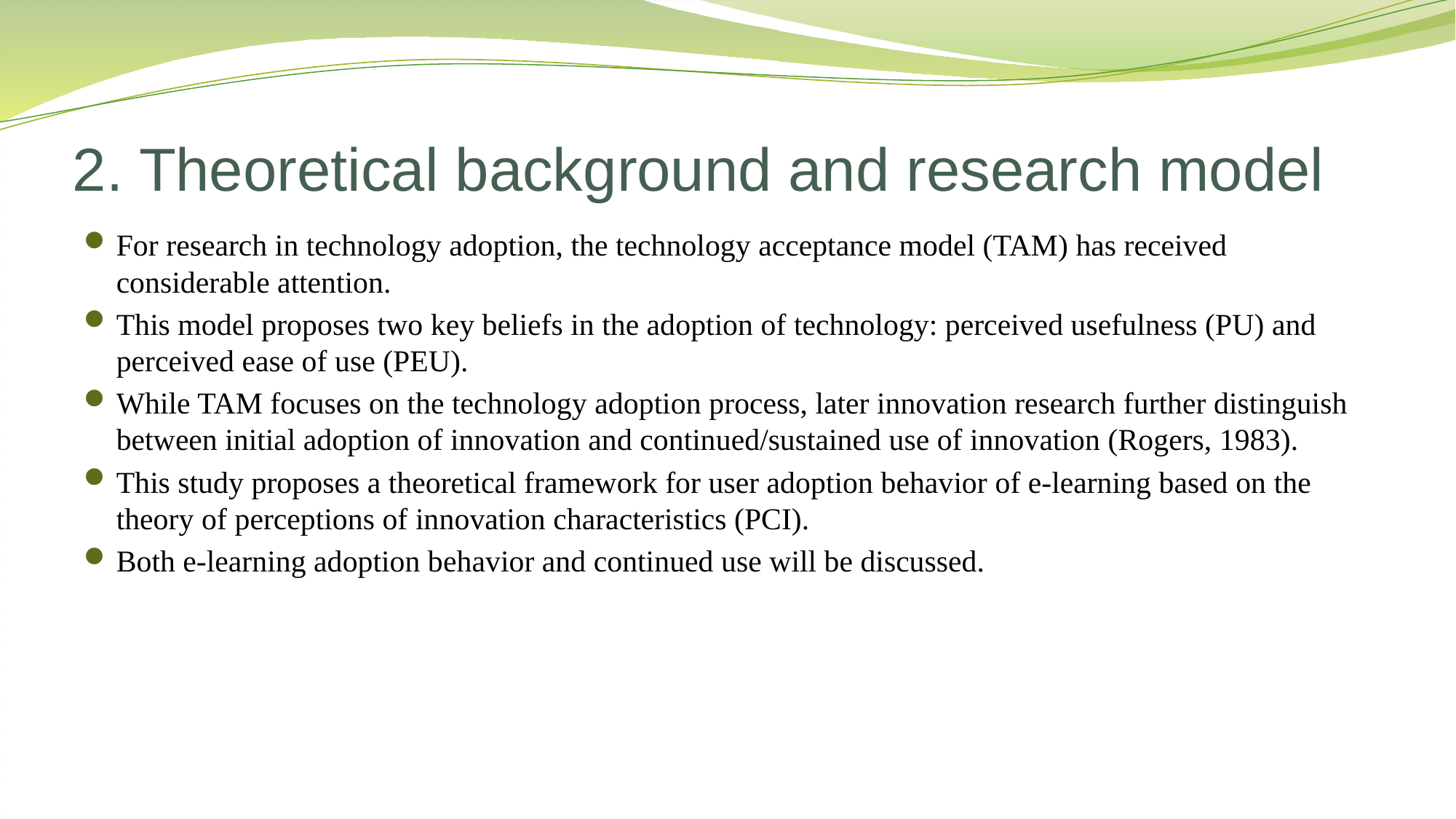

# 2. Theoretical background and research model
For research in technology adoption, the technology acceptance model (TAM) has received considerable attention.
This model proposes two key beliefs in the adoption of technology: perceived usefulness (PU) and perceived ease of use (PEU).
While TAM focuses on the technology adoption process, later innovation research further distinguish between initial adoption of innovation and continued/sustained use of innovation (Rogers, 1983).
This study proposes a theoretical framework for user adoption behavior of e-learning based on the theory of perceptions of innovation characteristics (PCI).
Both e-learning adoption behavior and continued use will be discussed.